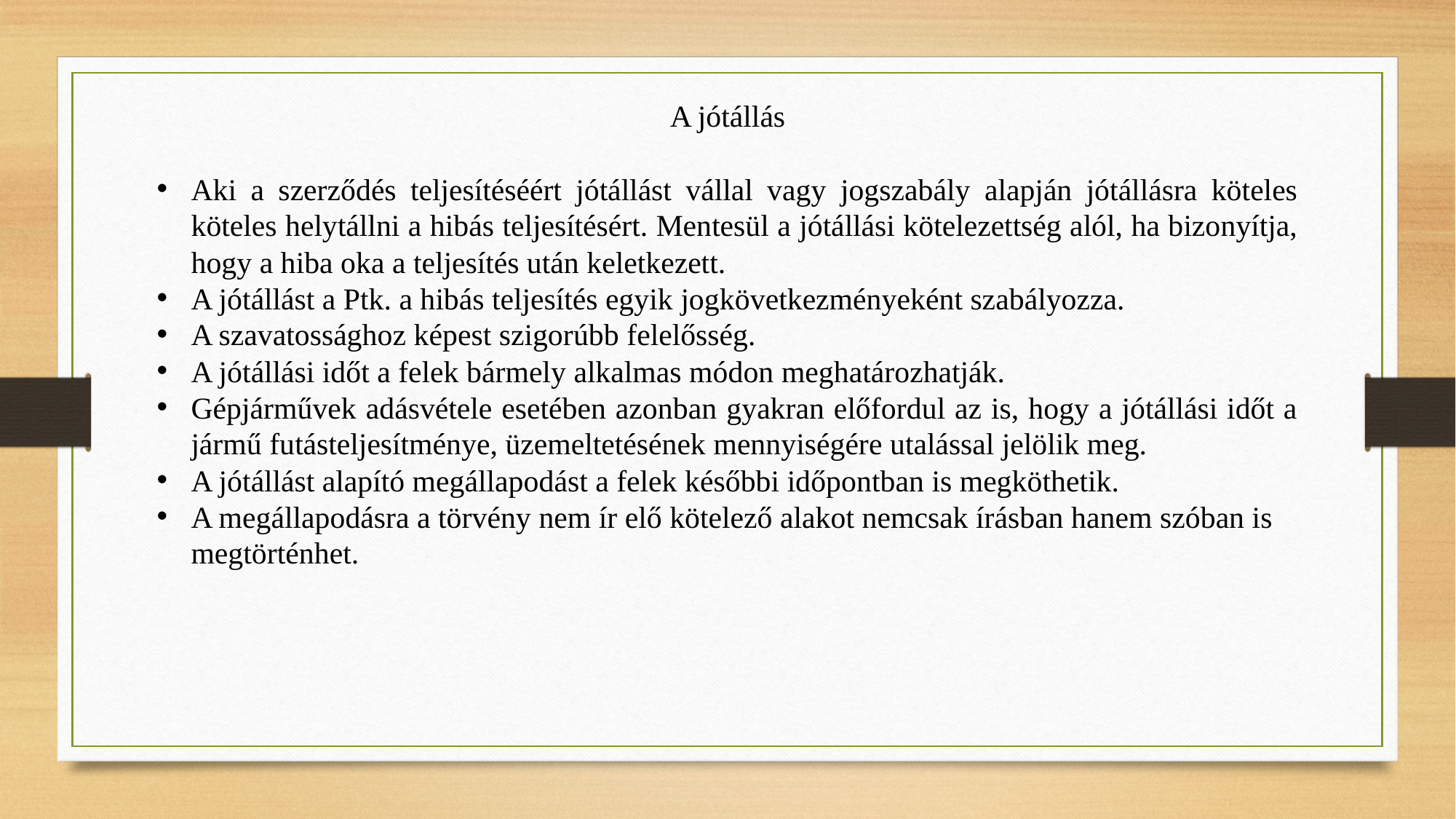

A jótállás

Aki a szerződés teljesítéséért jótállást vállal vagy jogszabály alapján jótállásra köteles köteles helytállni a hibás teljesítésért. Mentesül a jótállási kötelezettség alól, ha bizonyítja, hogy a hiba oka a teljesítés után keletkezett.
A jótállást a Ptk. a hibás teljesítés egyik jogkövetkezményeként szabályozza.
A szavatossághoz képest szigorúbb felelősség.
A jótállási időt a felek bármely alkalmas módon meghatározhatják.
Gépjárművek adásvétele esetében azonban gyakran előfordul az is, hogy a jótállási időt a jármű futásteljesítménye, üzemeltetésének mennyiségére utalással jelölik meg.
A jótállást alapító megállapodást a felek későbbi időpontban is megköthetik.
A megállapodásra a törvény nem ír elő kötelező alakot nemcsak írásban hanem szóban is megtörténhet.